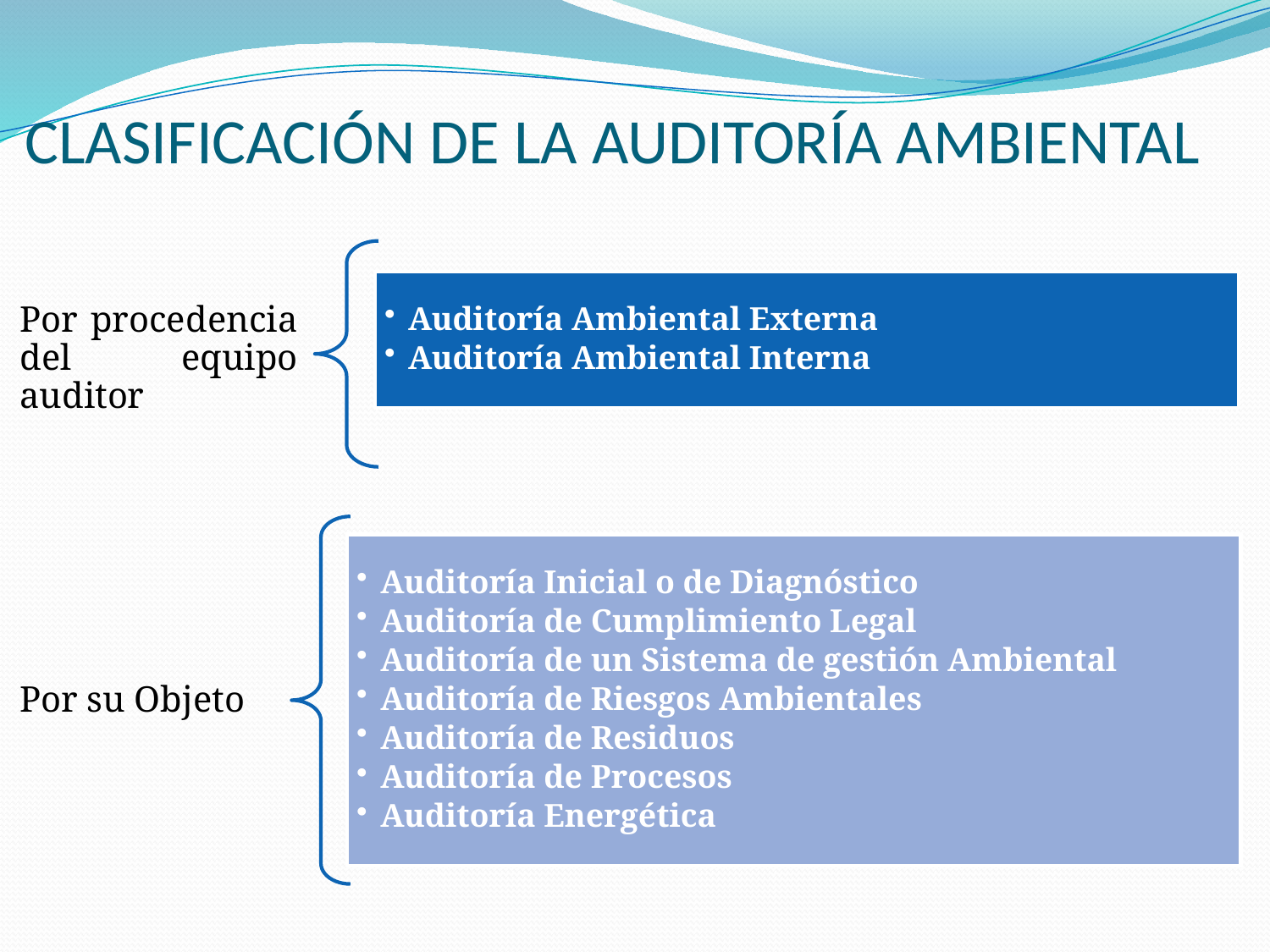

# CLASIFICACIÓN DE LA AUDITORÍA AMBIENTAL
Por procedencia del equipo auditor
Auditoría Ambiental Externa
Auditoría Ambiental Interna
Por su Objeto
Auditoría Inicial o de Diagnóstico
Auditoría de Cumplimiento Legal
Auditoría de un Sistema de gestión Ambiental
Auditoría de Riesgos Ambientales
Auditoría de Residuos
Auditoría de Procesos
Auditoría Energética